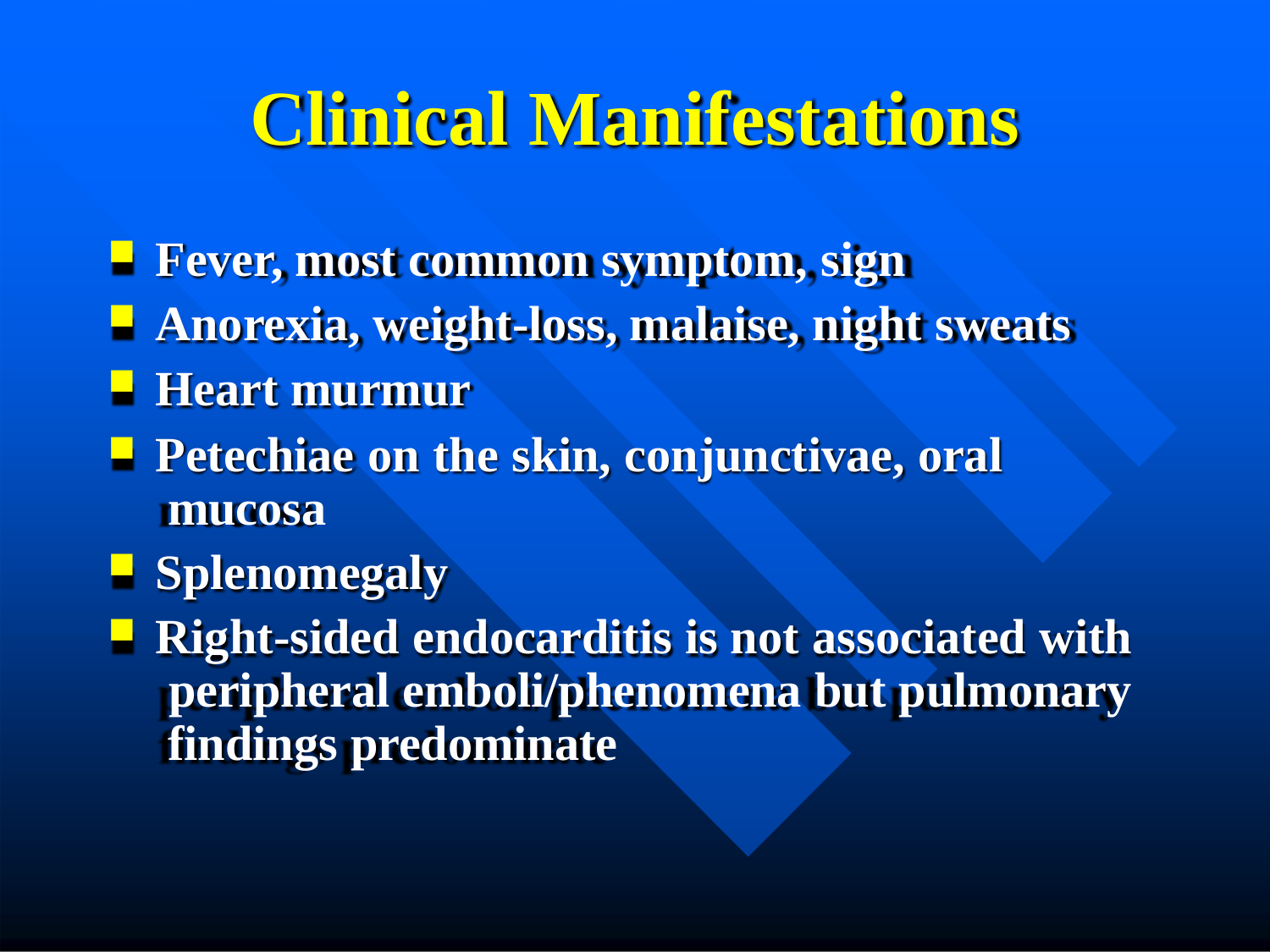

# Clinical Manifestations

Fever, most common symptom, sign
Anorexia, weight-loss, malaise, night sweats
Heart murmur
Petechiae on the skin, conjunctivae, oral  mucosa
Splenomegaly
Right-sided endocarditis is not associated with  peripheral emboli/phenomena but pulmonary  findings predominate